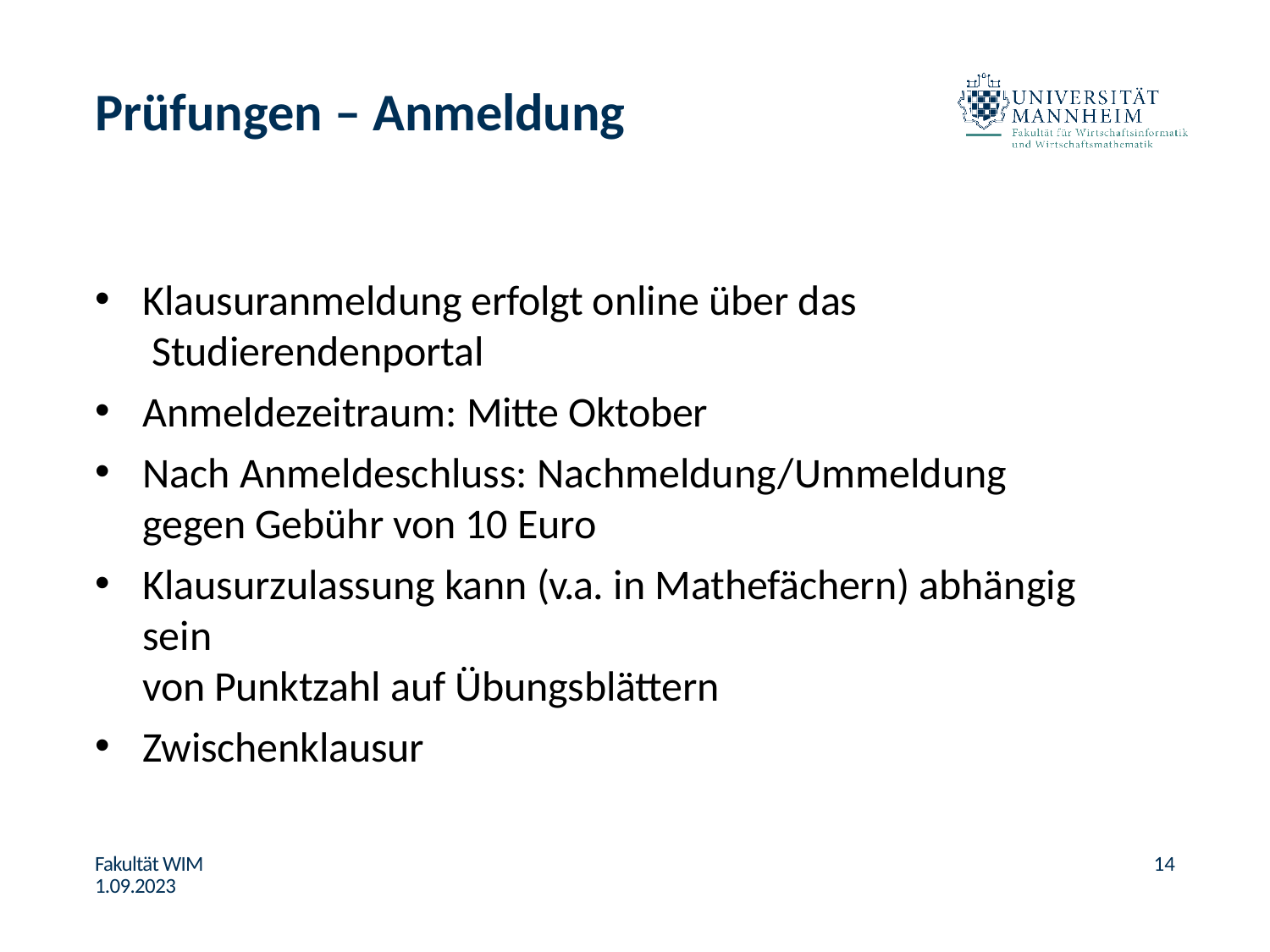

# Prüfungen – Anmeldung
Klausuranmeldung erfolgt online über das  Studierendenportal
Anmeldezeitraum: Mitte Oktober
Nach Anmeldeschluss: Nachmeldung/Ummeldung gegen Gebühr von 10 Euro
Klausurzulassung kann (v.a. in Mathefächern) abhängig sein
von Punktzahl auf Übungsblättern
Zwischenklausur
Fakultät WIM 1.09.2023
14